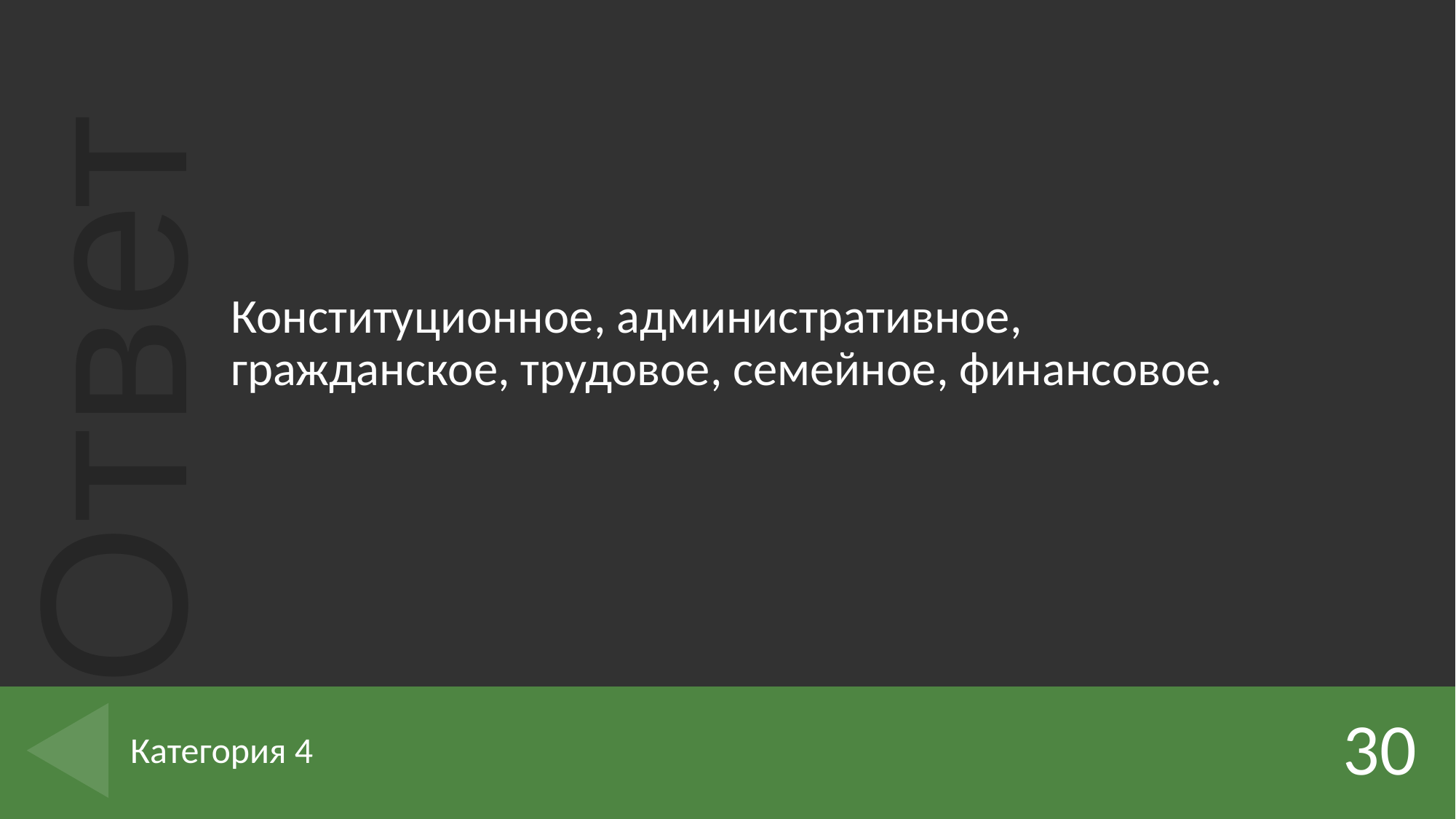

Конституционное, административное, гражданское, трудовое, семейное, финансовое.
30
# Категория 4